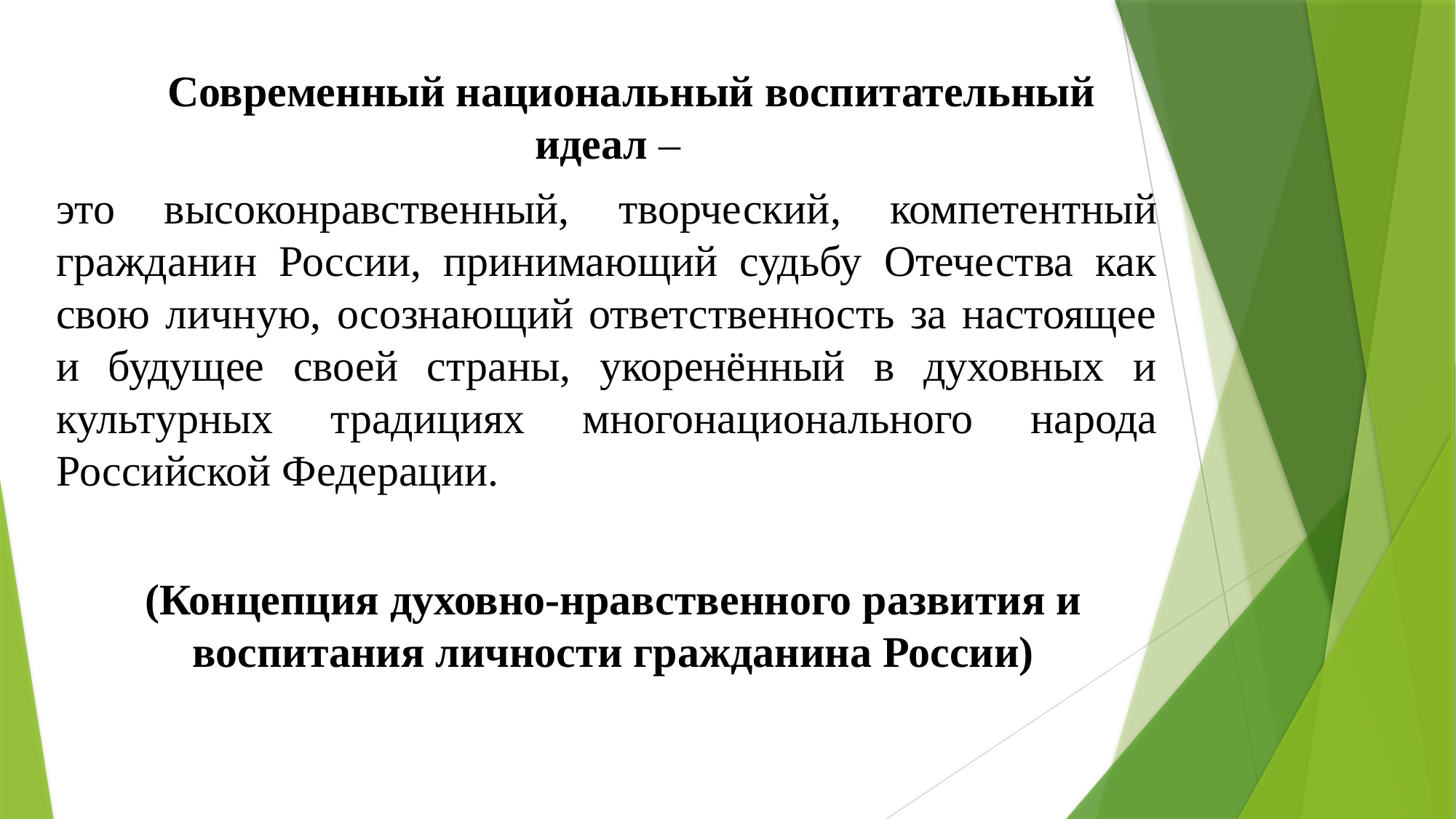

Современный национальный воспитательный идеал –
это высоконравственный, творческий, компетентный гражданин России, принимающий судьбу Отечества как свою личную, осознающий ответственность за настоящее и будущее своей страны, укоренённый в духовных и культурных традициях многонационального народа Российской Федерации.

(Концепция духовно-нравственного развития и воспитания личности гражданина России)

#